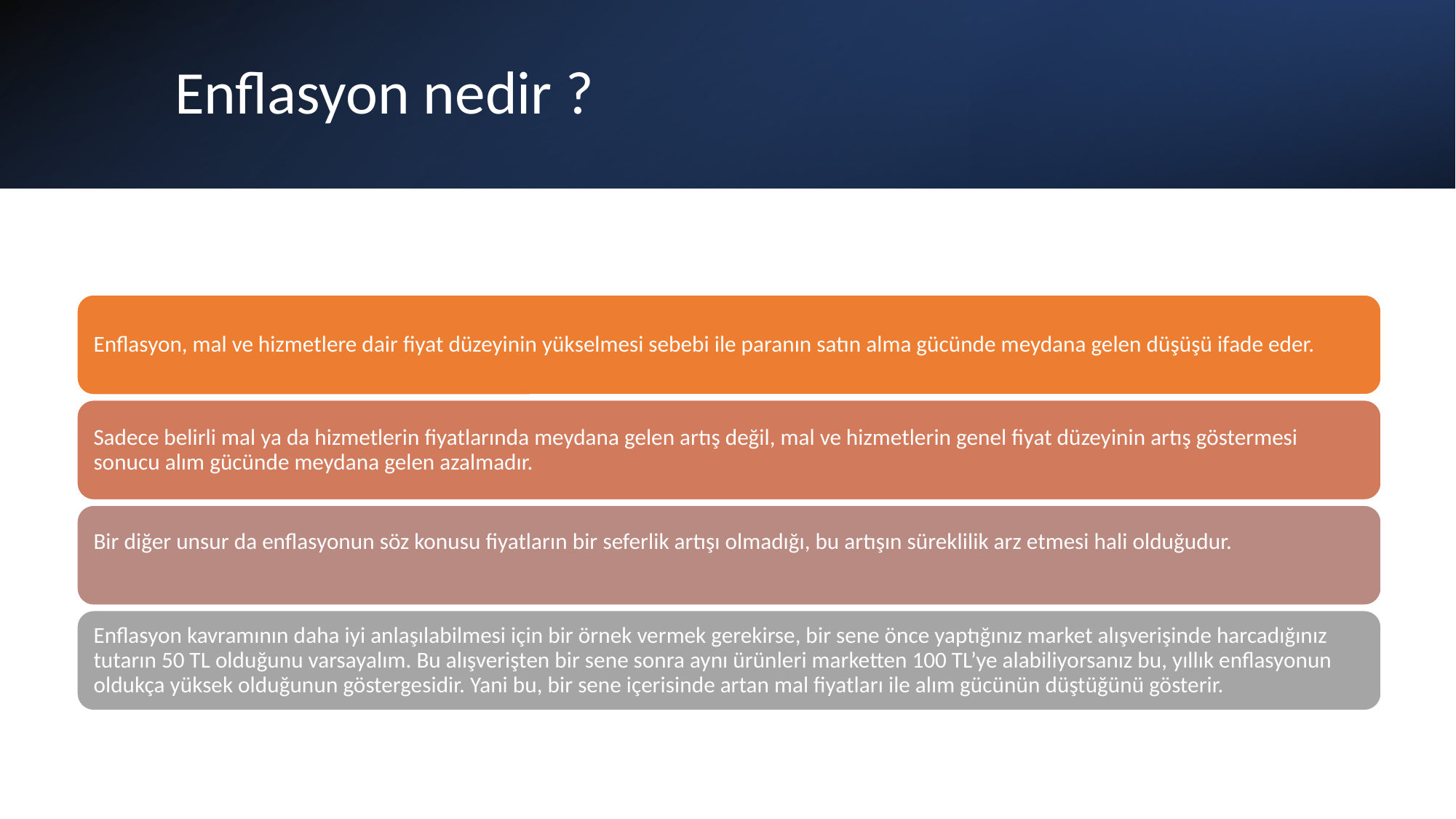

# Enflasyon nedir ?
Enflasyon, mal ve hizmetlere dair fiyat düzeyinin yükselmesi sebebi ile paranın satın alma gücünde meydana gelen düşüşü ifade eder.
Sadece belirli mal ya da hizmetlerin fiyatlarında meydana gelen artış değil, mal ve hizmetlerin genel fiyat düzeyinin artış göstermesi sonucu alım gücünde meydana gelen azalmadır.
Bir diğer unsur da enflasyonun söz konusu fiyatların bir seferlik artışı olmadığı, bu artışın süreklilik arz etmesi hali olduğudur.
Enflasyon kavramının daha iyi anlaşılabilmesi için bir örnek vermek gerekirse, bir sene önce yaptığınız market alışverişinde harcadığınız tutarın 50 TL olduğunu varsayalım. Bu alışverişten bir sene sonra aynı ürünleri marketten 100 TL’ye alabiliyorsanız bu, yıllık enflasyonun oldukça yüksek olduğunun göstergesidir. Yani bu, bir sene içerisinde artan mal fiyatları ile alım gücünün düştüğünü gösterir.